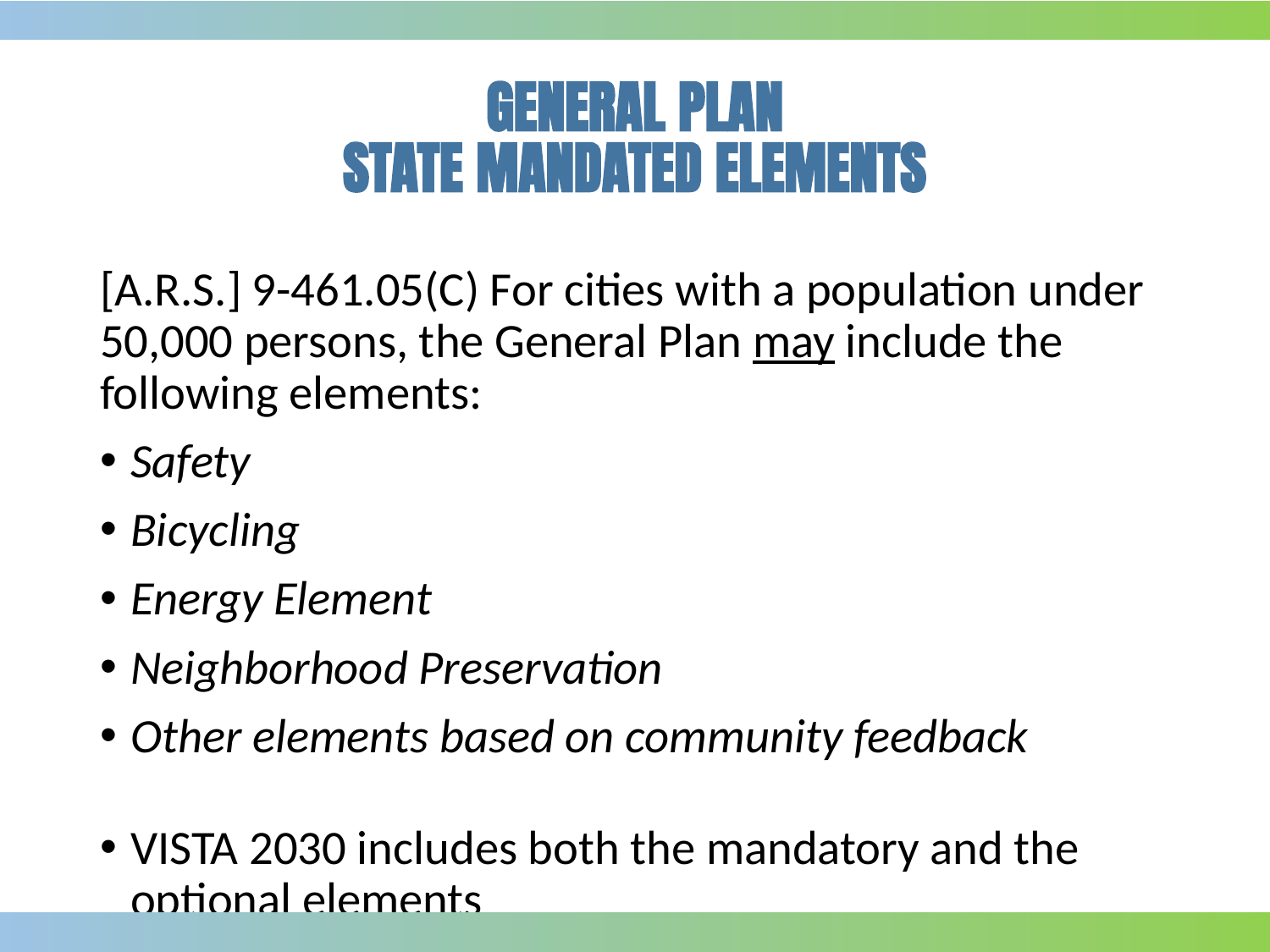

# GENERAL PLAN STATE MANDATED ELEMENTS
[A.R.S.] 9-461.05(C) For cities with a population under 50,000 persons, the General Plan may include the following elements:
Safety
Bicycling
Energy Element
Neighborhood Preservation
Other elements based on community feedback

VISTA 2030 includes both the mandatory and the optional elements